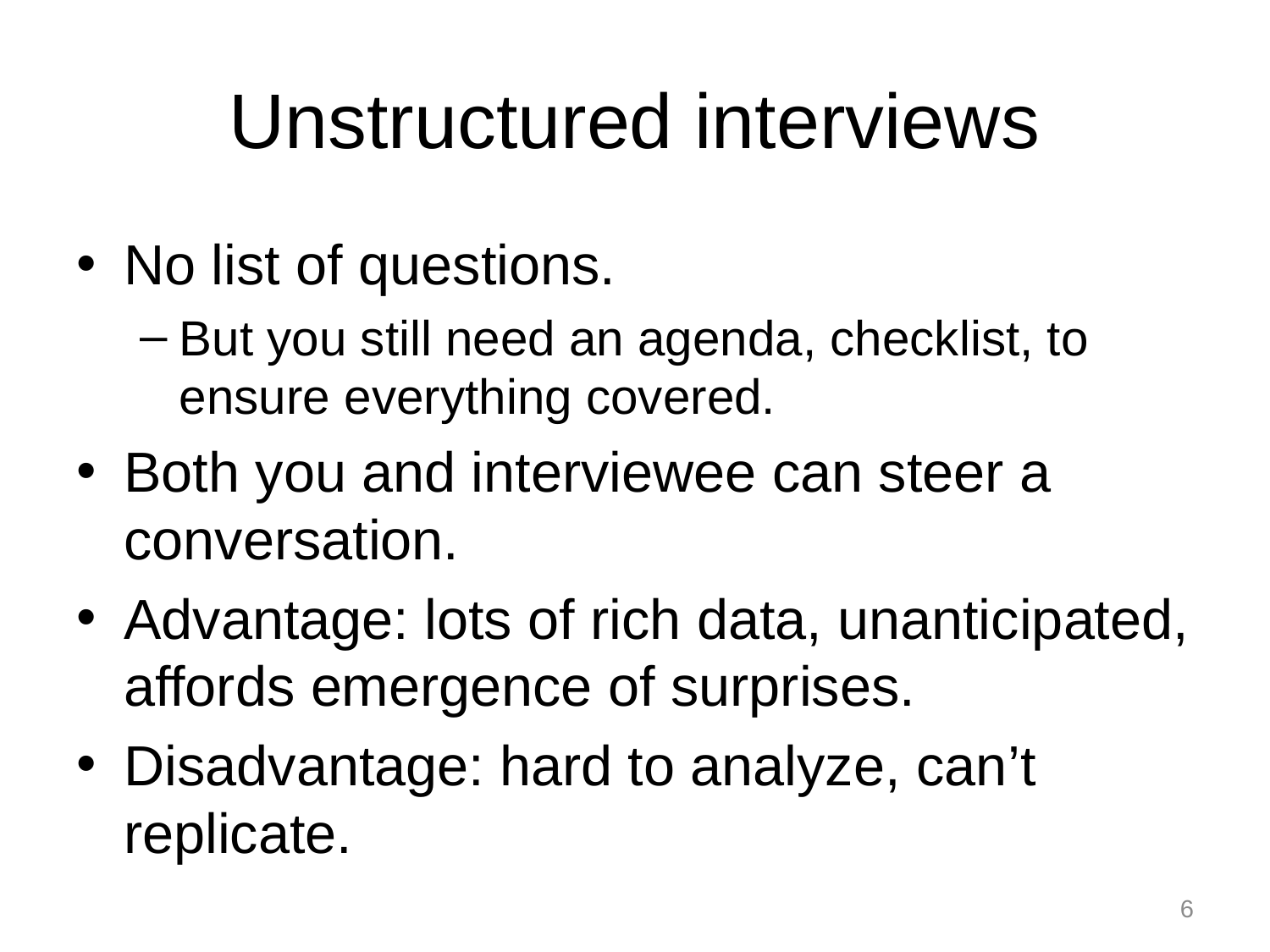

# Unstructured interviews
No list of questions.
But you still need an agenda, checklist, to ensure everything covered.
Both you and interviewee can steer a conversation.
Advantage: lots of rich data, unanticipated, affords emergence of surprises.
Disadvantage: hard to analyze, can’t replicate.
6